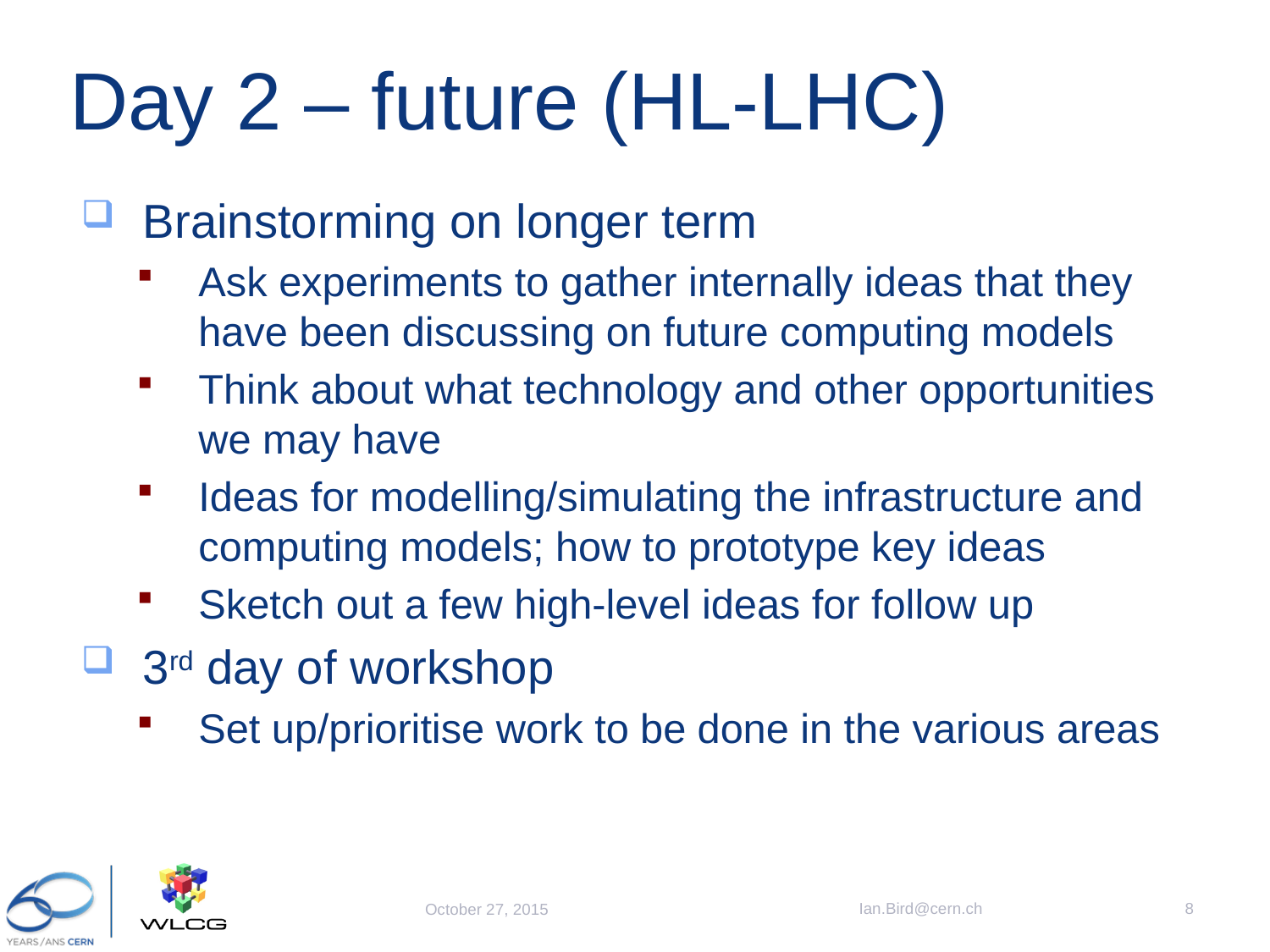

# Day 2 – future (HL-LHC)
Brainstorming on longer term
Ask experiments to gather internally ideas that they have been discussing on future computing models
Think about what technology and other opportunities we may have
Ideas for modelling/simulating the infrastructure and computing models; how to prototype key ideas
Sketch out a few high-level ideas for follow up
3rd day of workshop
Set up/prioritise work to be done in the various areas

Ian.Bird@cern.ch
8
October 27, 2015